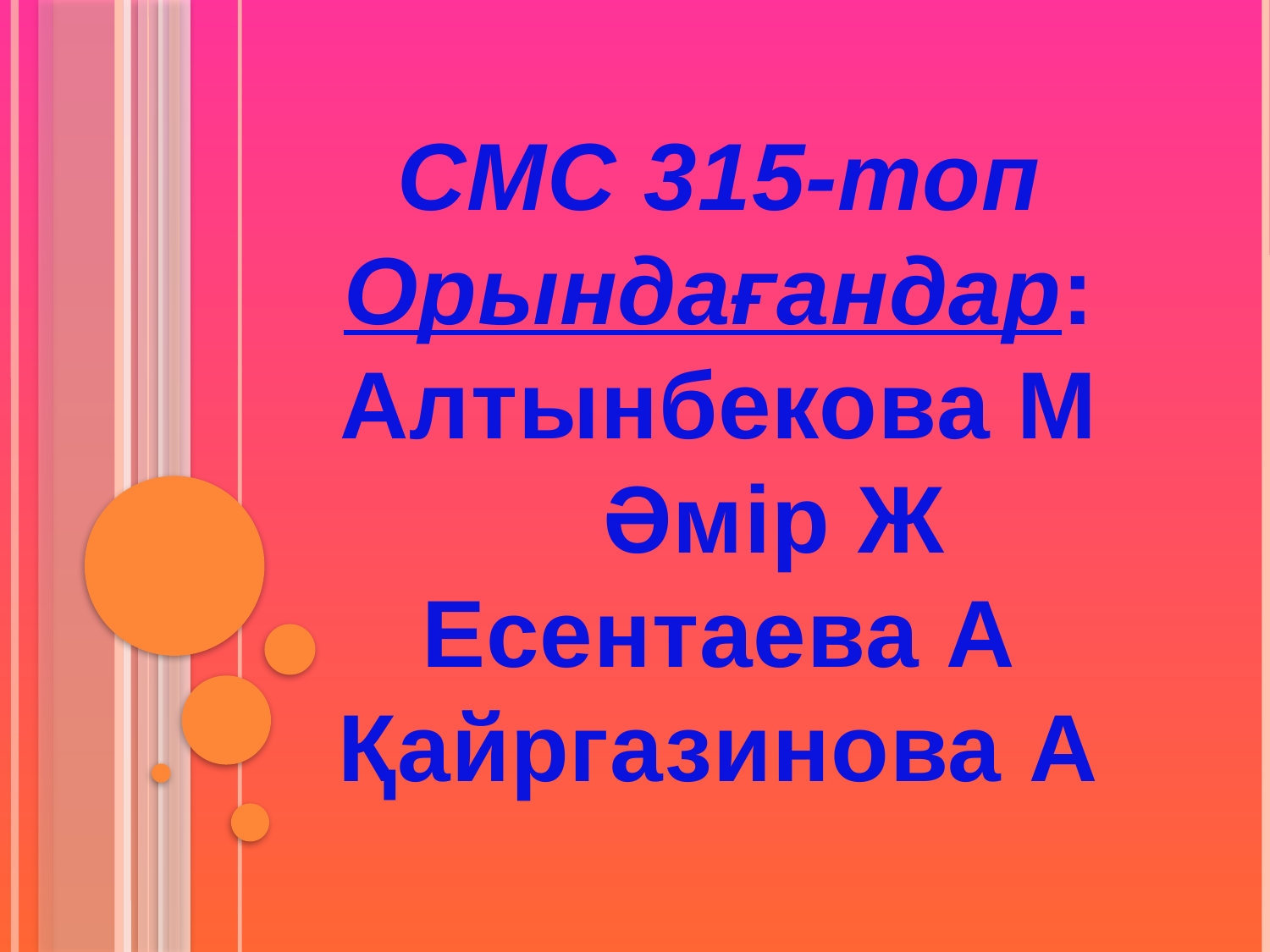

СМС 315-топ
Орындағандар:
Алтынбекова М
    Әмір Ж
Есентаева А
Қайргазинова А